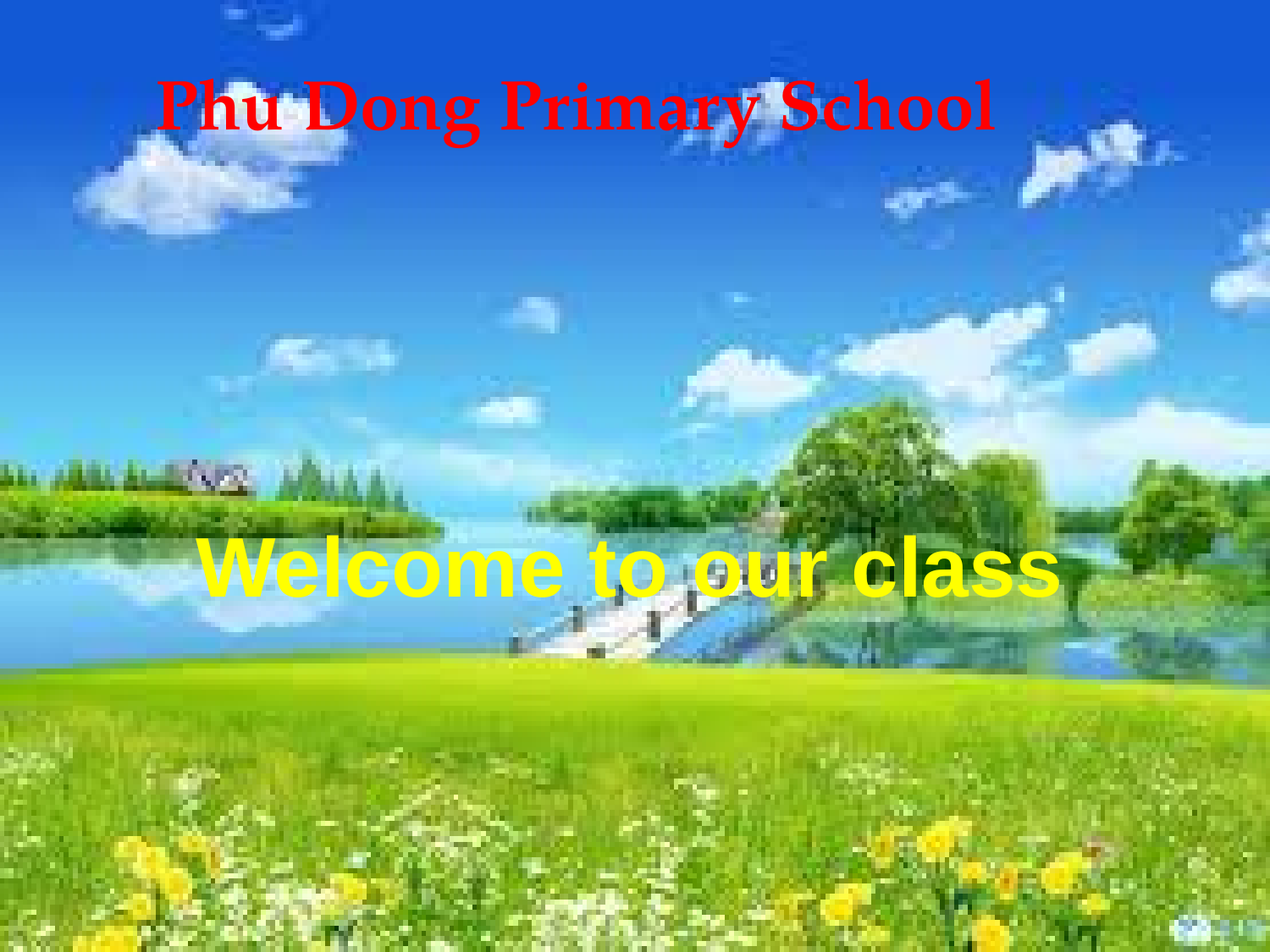

Phu Dong Primary School
# Welcome to our class